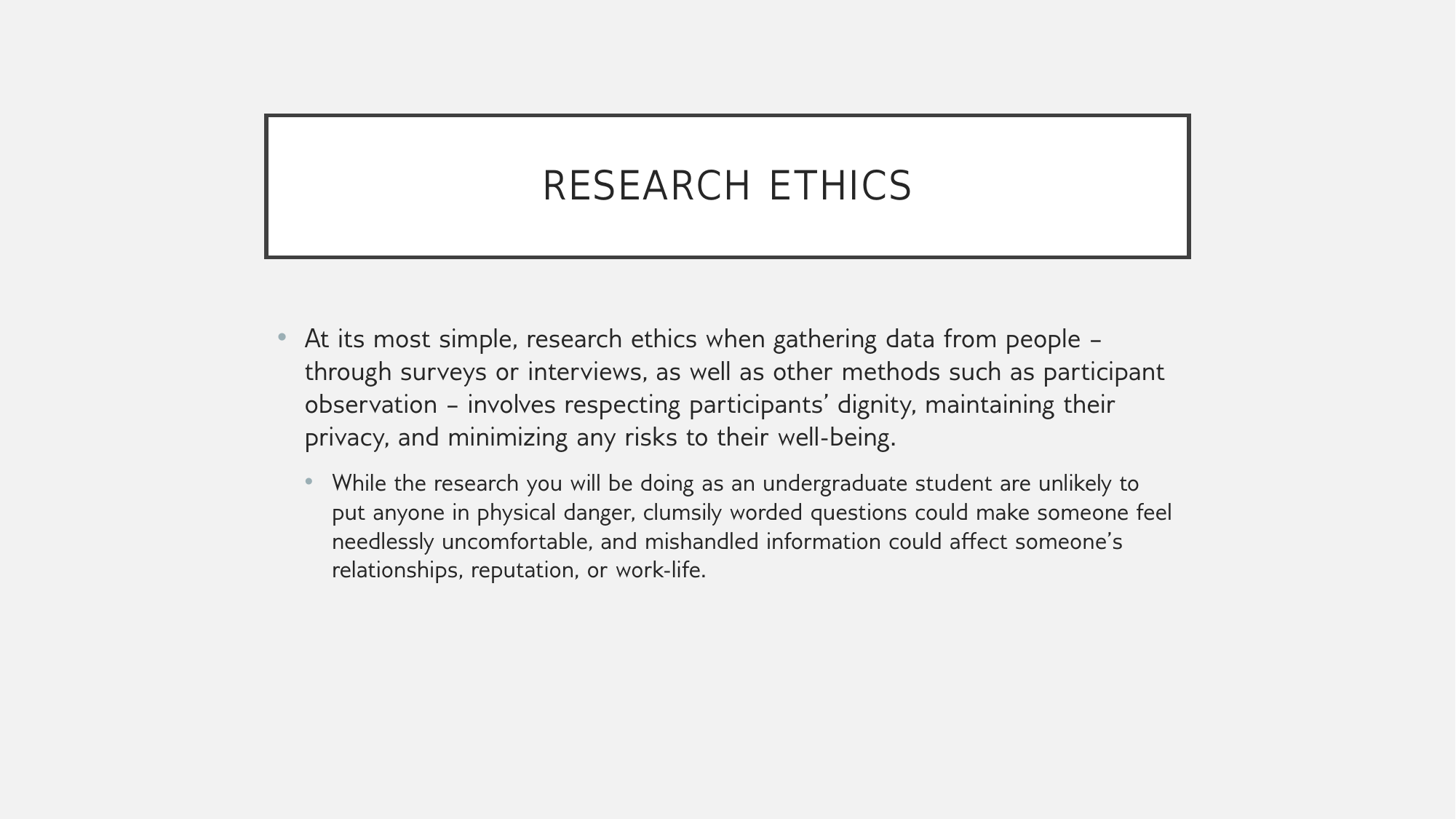

# RESEARCH ETHICS
At its most simple, research ethics when gathering data from people – through surveys or interviews, as well as other methods such as participant observation – involves respecting participants’ dignity, maintaining their privacy, and minimizing any risks to their well-being.
While the research you will be doing as an undergraduate student are unlikely to put anyone in physical danger, clumsily worded questions could make someone feel needlessly uncomfortable, and mishandled information could affect someone’s relationships, reputation, or work-life.